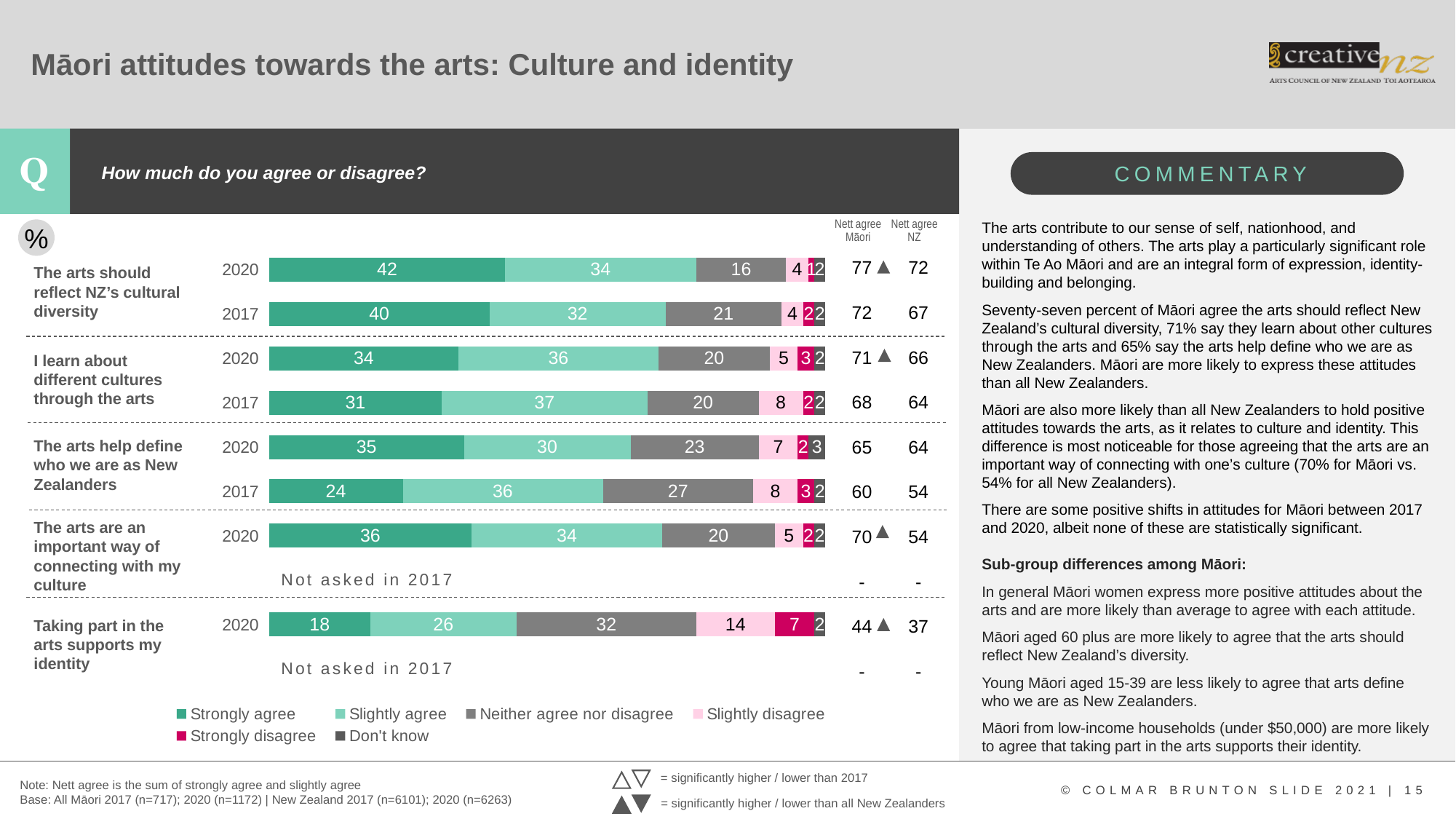

# Māori attitudes towards the arts: Culture and identity

### Chart

| Category | Strongly agree | Slightly agree | Neither agree nor disagree | Slightly disagree | Strongly disagree | Don't know |
|---|---|---|---|---|---|---|
|  | None | None | None | None | None | None |
| 2020 | 18.0 | 26.0 | 32.0 | 14.0 | 7.0 | 2.0 |
|  | None | None | None | None | None | None |
| 2020 | 36.0 | 34.0 | 20.0 | 5.0 | 2.0 | 2.0 |
| 2017 | 24.0 | 36.0 | 27.0 | 8.0 | 3.0 | 2.0 |
| 2020 | 35.0 | 30.0 | 23.0 | 7.0 | 2.0 | 3.0 |
| 2017 | 31.0 | 37.0 | 20.0 | 8.0 | 2.0 | 2.0 |
| 2020 | 34.0 | 36.0 | 20.0 | 5.0 | 3.0 | 2.0 |
| 2017 | 40.0 | 32.0 | 21.0 | 4.0 | 2.0 | 2.0 |
| 2020 | 42.0 | 34.0 | 16.0 | 4.0 | 1.0 | 2.0 |
How much do you agree or disagree?
Nett agree Māori
Nett agree
NZ
The arts contribute to our sense of self, nationhood, and understanding of others. The arts play a particularly significant role within Te Ao Māori and are an integral form of expression, identity-building and belonging.
Seventy-seven percent of Māori agree the arts should reflect New Zealand’s cultural diversity, 71% say they learn about other cultures through the arts and 65% say the arts help define who we are as New Zealanders. Māori are more likely to express these attitudes than all New Zealanders.
Māori are also more likely than all New Zealanders to hold positive attitudes towards the arts, as it relates to culture and identity. This difference is most noticeable for those agreeing that the arts are an important way of connecting with one’s culture (70% for Māori vs. 54% for all New Zealanders).
There are some positive shifts in attitudes for Māori between 2017 and 2020, albeit none of these are statistically significant.
Sub-group differences among Māori:
In general Māori women express more positive attitudes about the arts and are more likely than average to agree with each attitude.
Māori aged 60 plus are more likely to agree that the arts should reflect New Zealand’s diversity.
Young Māori aged 15-39 are less likely to agree that arts define who we are as New Zealanders.
Māori from low-income households (under $50,000) are more likely to agree that taking part in the arts supports their identity.
%
| 77 | 72 |
| --- | --- |
| 72 | 67 |
| 71 | 66 |
| 68 | 64 |
| 65 | 64 |
| 60 | 54 |
| 70 | 54 |
| - | - |
| 44 | 37 |
| - | - |
The arts should reflect NZ’s cultural diversity

I learn about different cultures through the arts

The arts help define who we are as New Zealanders
The arts are an important way of connecting with my culture

Not asked in 2017
Taking part in the arts supports my identity

Not asked in 2017
= significantly higher / lower than 2017

Note: Nett agree is the sum of strongly agree and slightly agree
Base: All Māori 2017 (n=717); 2020 (n=1172) | New Zealand 2017 (n=6101); 2020 (n=6263)
= significantly higher / lower than all New Zealanders